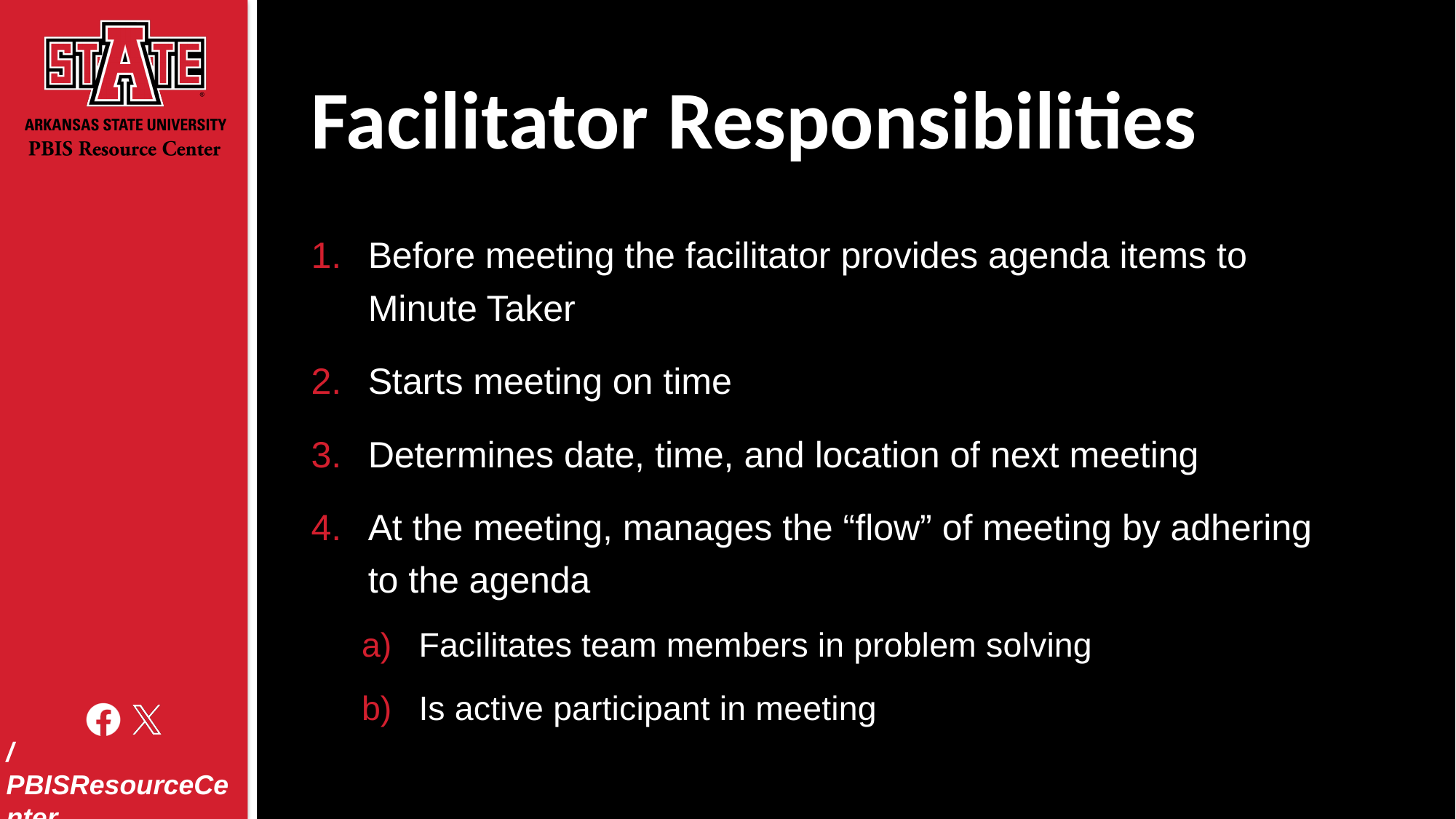

# Facilitator Responsibilities
Before meeting the facilitator provides agenda items to Minute Taker
Starts meeting on time
Determines date, time, and location of next meeting
At the meeting, manages the “flow” of meeting by adhering to the agenda
Facilitates team members in problem solving
Is active participant in meeting